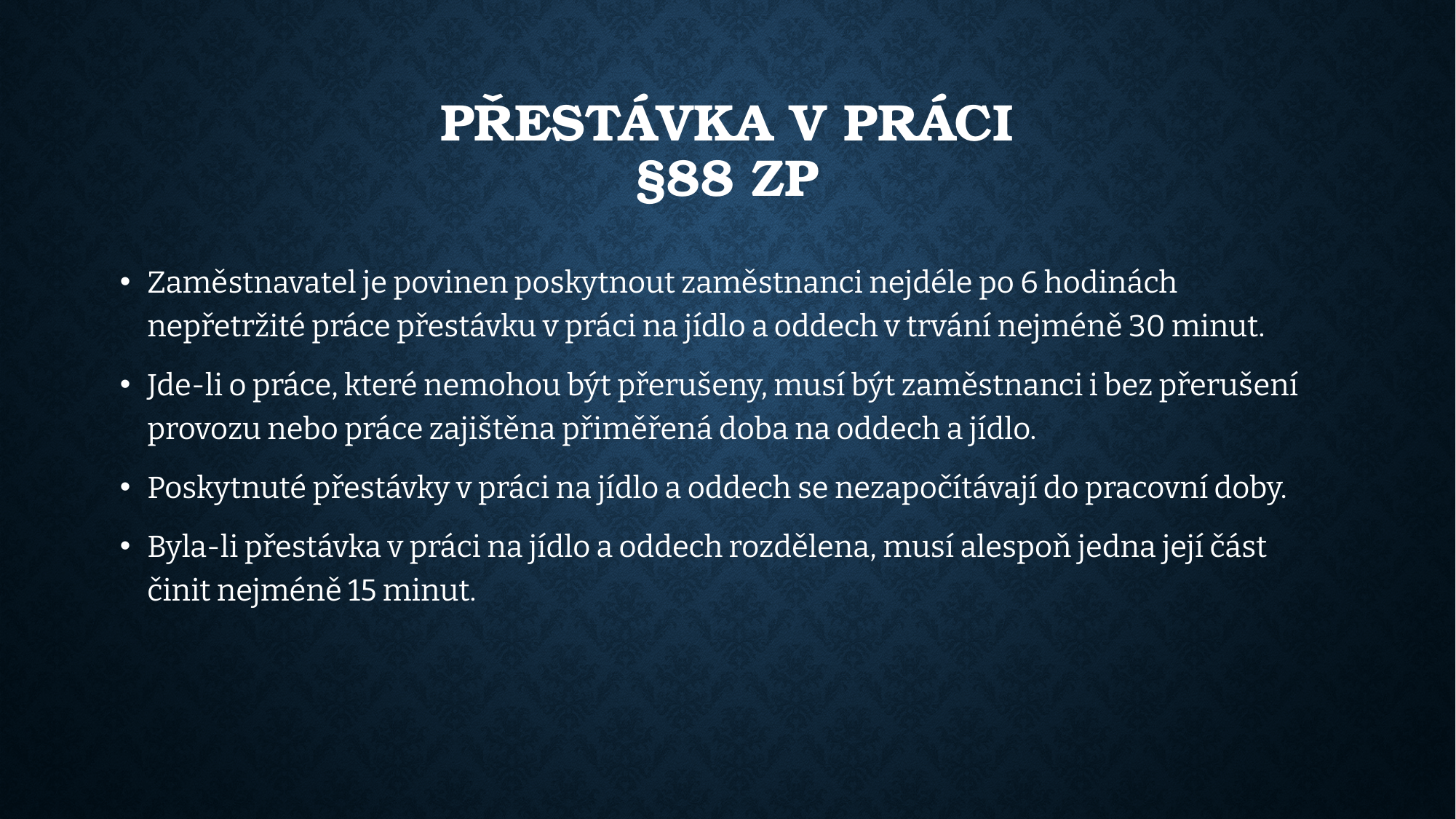

# Přestávka v práci §88 ZP
Zaměstnavatel je povinen poskytnout zaměstnanci nejdéle po 6 hodinách nepřetržité práce přestávku v práci na jídlo a oddech v trvání nejméně 30 minut.
Jde-li o práce, které nemohou být přerušeny, musí být zaměstnanci i bez přerušení provozu nebo práce zajištěna přiměřená doba na oddech a jídlo.
Poskytnuté přestávky v práci na jídlo a oddech se nezapočítávají do pracovní doby.
Byla-li přestávka v práci na jídlo a oddech rozdělena, musí alespoň jedna její část činit nejméně 15 minut.